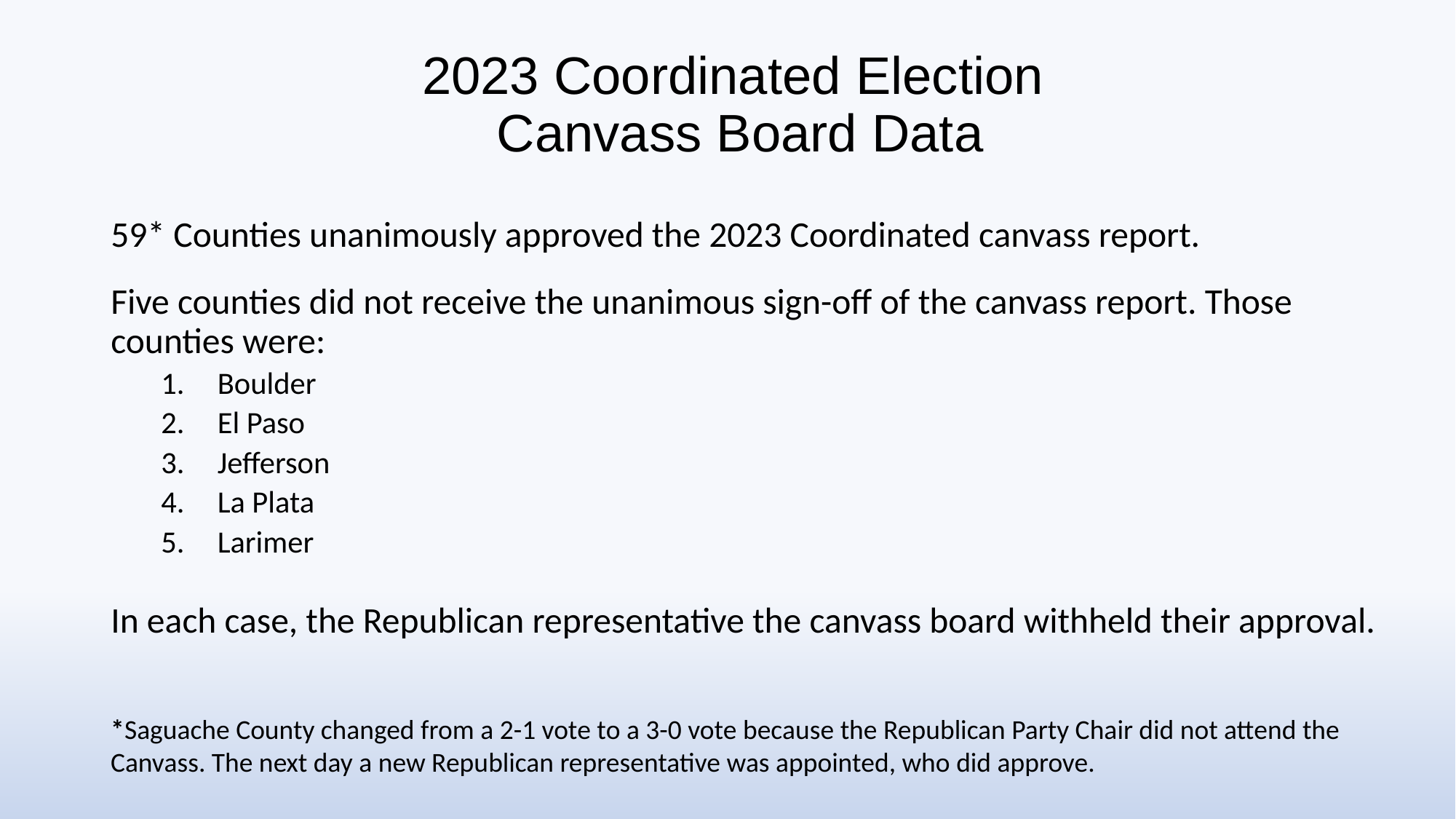

# 2023 Coordinated Election Canvass Board Data
59* Counties unanimously approved the 2023 Coordinated canvass report.

Five counties did not receive the unanimous sign-off of the canvass report. Those counties were:
Boulder
El Paso
Jefferson
La Plata
Larimer

In each case, the Republican representative the canvass board withheld their approval.

*Saguache County changed from a 2-1 vote to a 3-0 vote because the Republican Party Chair did not attend the Canvass. The next day a new Republican representative was appointed, who did approve.